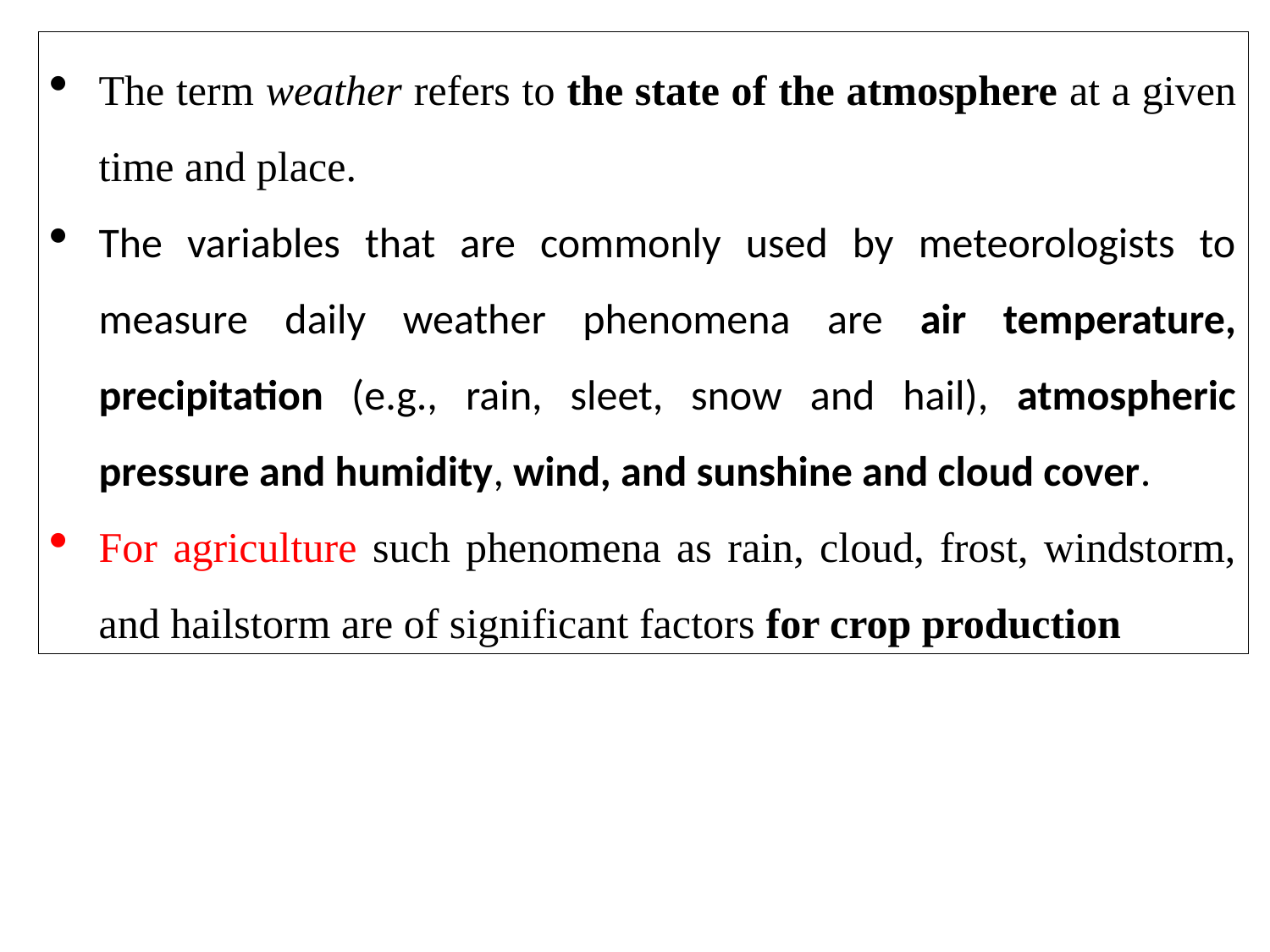

The term weather refers to the state of the atmosphere at a given time and place.
The variables that are commonly used by meteorologists to measure daily weather phenomena are air temperature, precipitation (e.g., rain, sleet, snow and hail), atmospheric pressure and humidity, wind, and sunshine and cloud cover.
For agriculture such phenomena as rain, cloud, frost, windstorm, and hailstorm are of significant factors for crop production